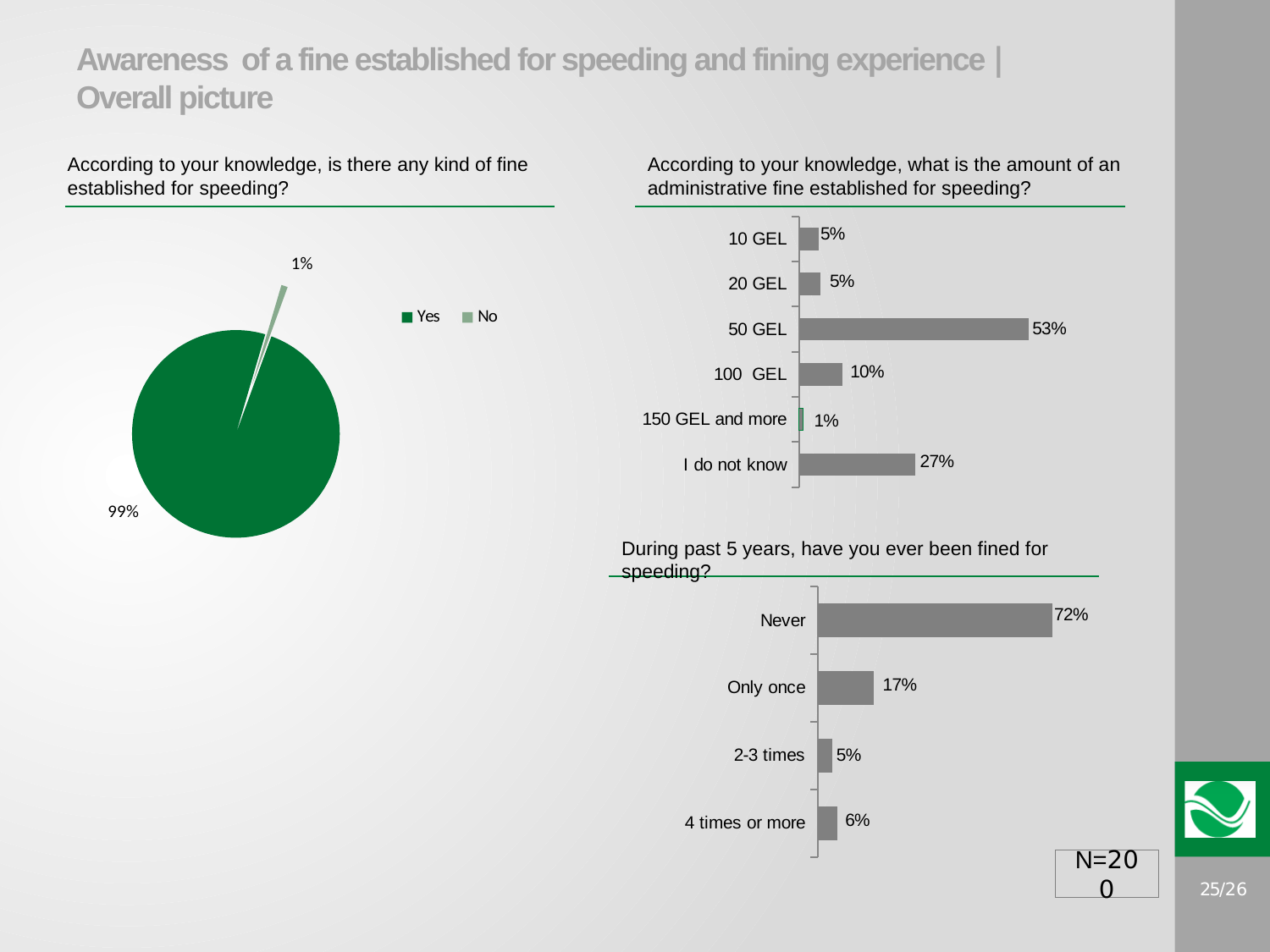

# Awareness  of a fine established for speeding and fining experience |  Overall picture
According to your knowledge, is there any kind of fine established for speeding?
According to your knowledge, what is the amount of an administrative fine established for speeding?

### Chart

| Category | Total |
|---|---|
| Yes | 0.99 |
| No | 0.010000000000000002 |

### Chart

| Category | Total |
|---|---|
| 10 GEL | 0.045000000000000005 |
| 20 GEL | 0.05 |
| 50 GEL | 0.53 |
| 100  GEL | 0.101 |
| 150 GEL and more | 0.010000000000000002 |
| I do not know | 0.268 |
During past 5 years, have you ever been fined for speeding?

### Chart

| Category | Total |
|---|---|
| Never | 0.7220000000000001 |
| Only once | 0.17200000000000001 |
| 2-3 times | 0.045000000000000005 |
| 4 times or more | 0.061000000000000006 |
N=200